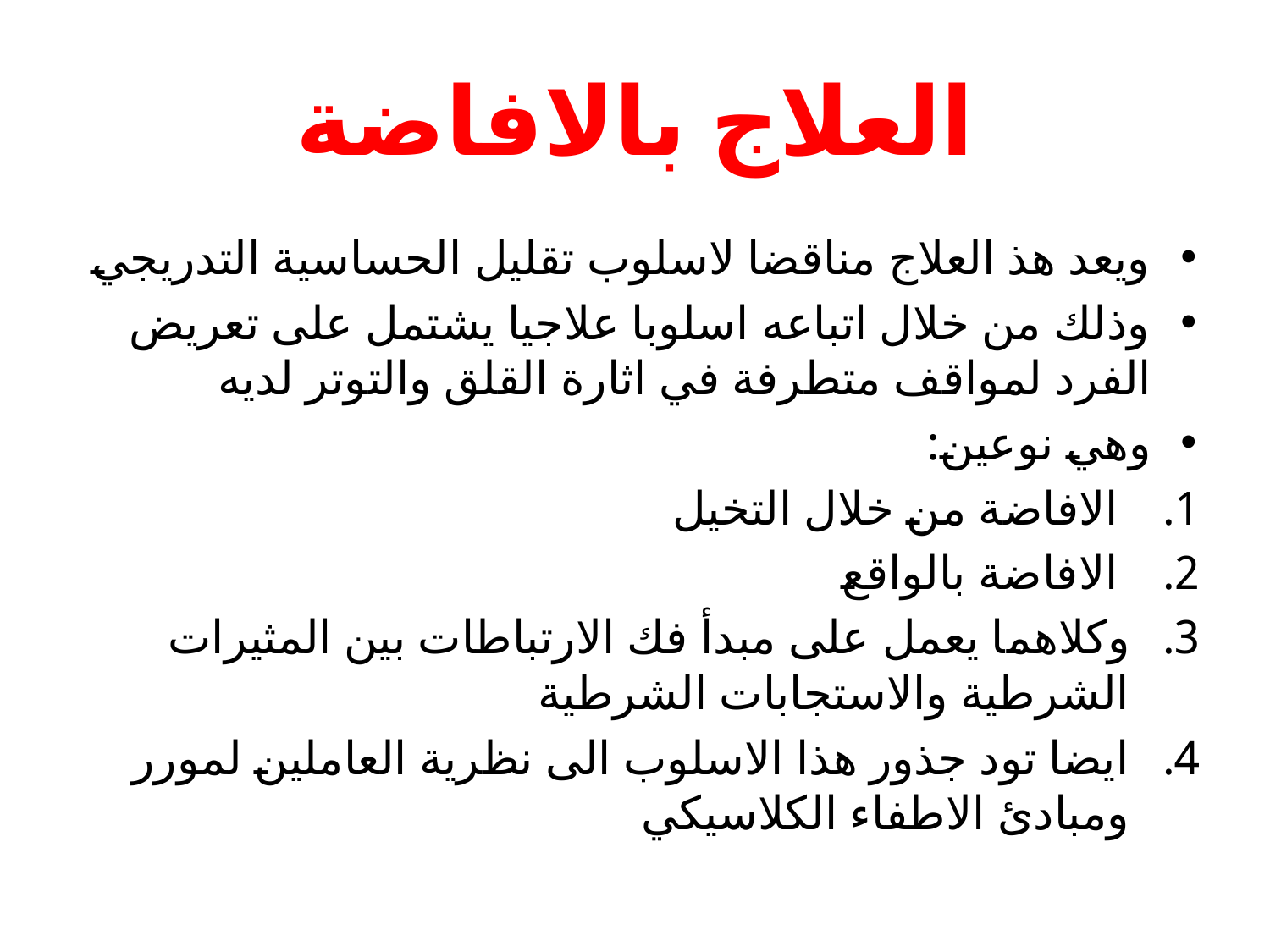

# العلاج بالافاضة
ويعد هذ العلاج مناقضا لاسلوب تقليل الحساسية التدريجي
وذلك من خلال اتباعه اسلوبا علاجيا يشتمل على تعريض الفرد لمواقف متطرفة في اثارة القلق والتوتر لديه
وهي نوعين:
 الافاضة من خلال التخيل
 الافاضة بالواقع
وكلاهما يعمل على مبدأ فك الارتباطات بين المثيرات الشرطية والاستجابات الشرطية
ايضا تود جذور هذا الاسلوب الى نظرية العاملين لمورر ومبادئ الاطفاء الكلاسيكي